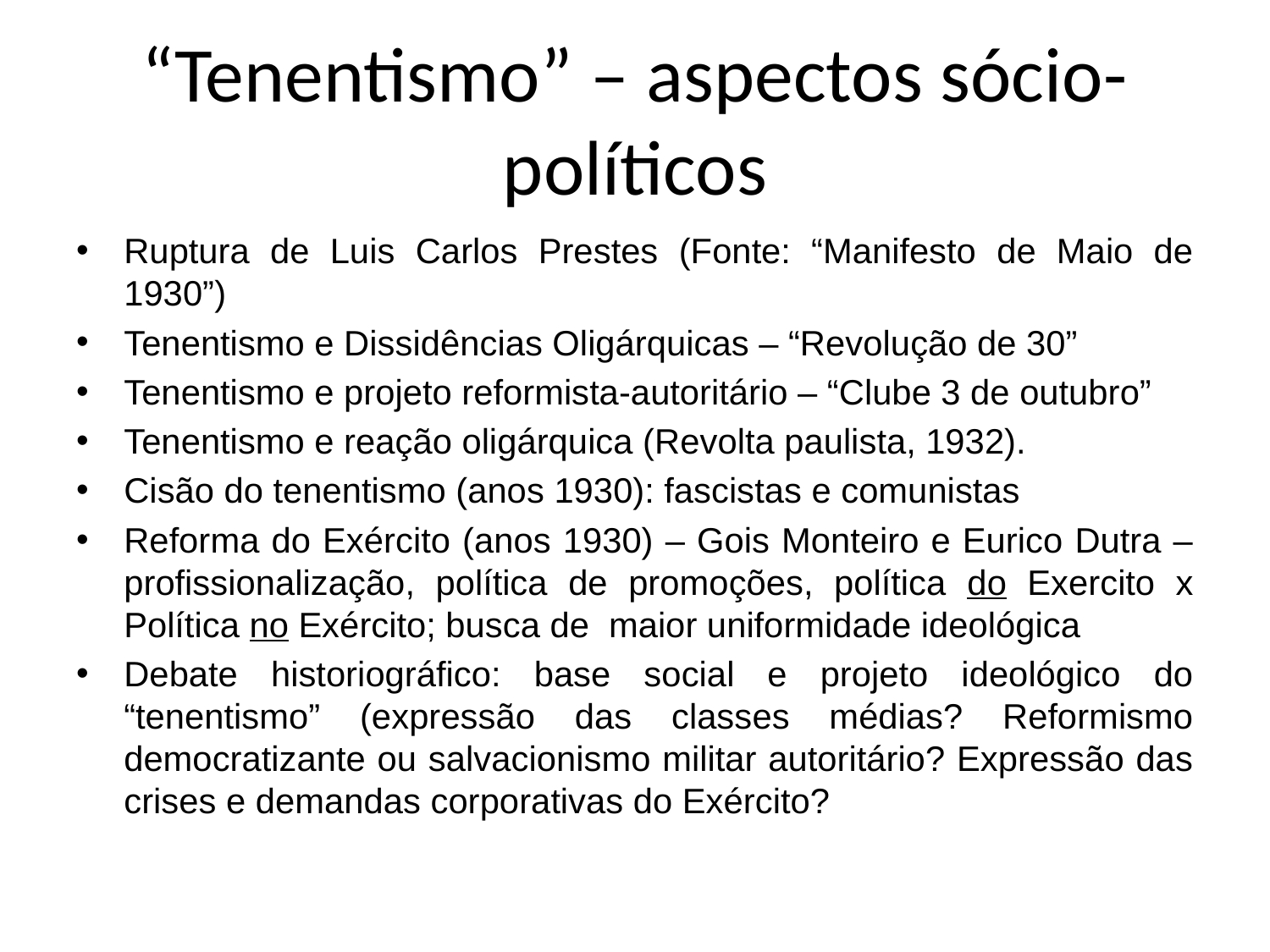

# “Tenentismo” – aspectos sócio-políticos
Ruptura de Luis Carlos Prestes (Fonte: “Manifesto de Maio de 1930”)
Tenentismo e Dissidências Oligárquicas – “Revolução de 30”
Tenentismo e projeto reformista-autoritário – “Clube 3 de outubro”
Tenentismo e reação oligárquica (Revolta paulista, 1932).
Cisão do tenentismo (anos 1930): fascistas e comunistas
Reforma do Exército (anos 1930) – Gois Monteiro e Eurico Dutra – profissionalização, política de promoções, política do Exercito x Política no Exército; busca de  maior uniformidade ideológica
Debate historiográfico: base social e projeto ideológico do “tenentismo” (expressão das classes médias? Reformismo democratizante ou salvacionismo militar autoritário? Expressão das crises e demandas corporativas do Exército?